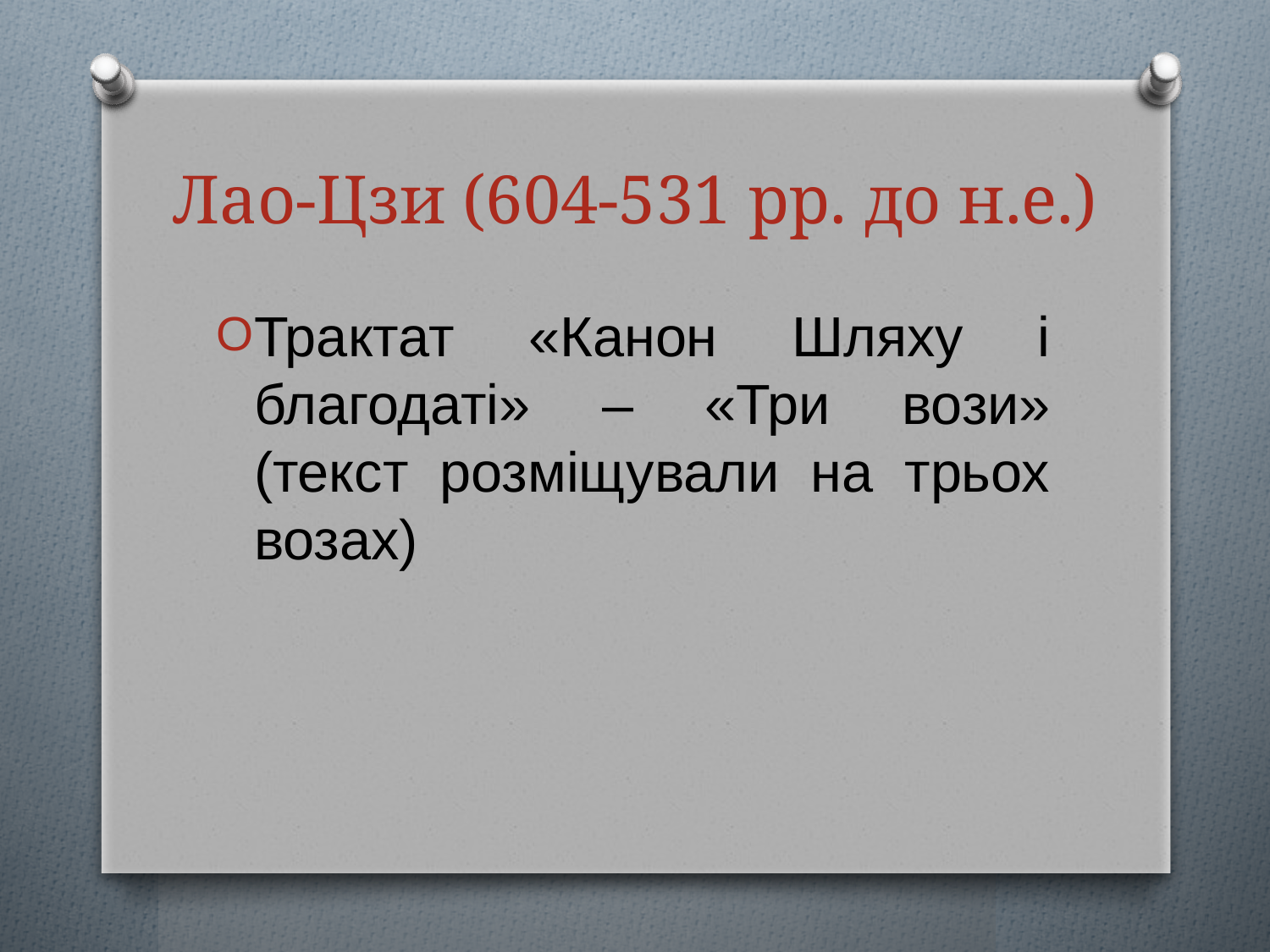

# Лао-Цзи (604-531 рр. до н.е.)
Трактат «Канон Шляху і благодаті» – «Три вози» (текст розміщували на трьох возах)